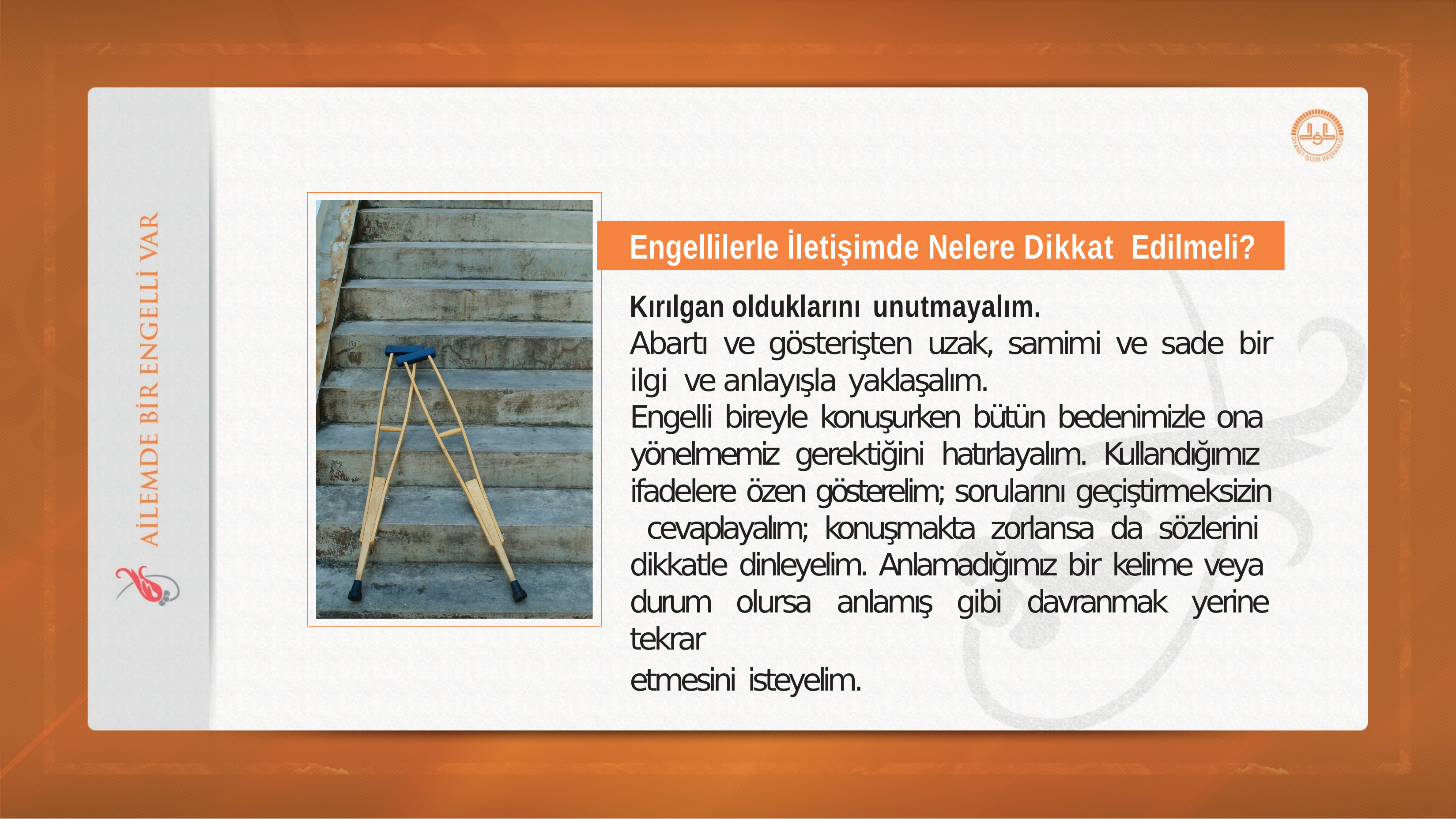

# Engellilerle İletişimde Nelere Dikkat Edilmeli?
Kırılgan olduklarını unutmayalım.
Abartı ve gösterişten uzak, samimi ve sade bir ilgi  ve anlayışla yaklaşalım.
Engelli bireyle konuşurken bütün bedenimizle ona  yönelmemiz gerektiğini hatırlayalım. Kullandığımız  ifadelere özen gösterelim; sorularını geçiştirmeksizin  cevaplayalım; konuşmakta zorlansa da sözlerini  dikkatle dinleyelim. Anlamadığımız bir kelime veya  durum olursa anlamış gibi davranmak yerine tekrar
etmesini isteyelim.